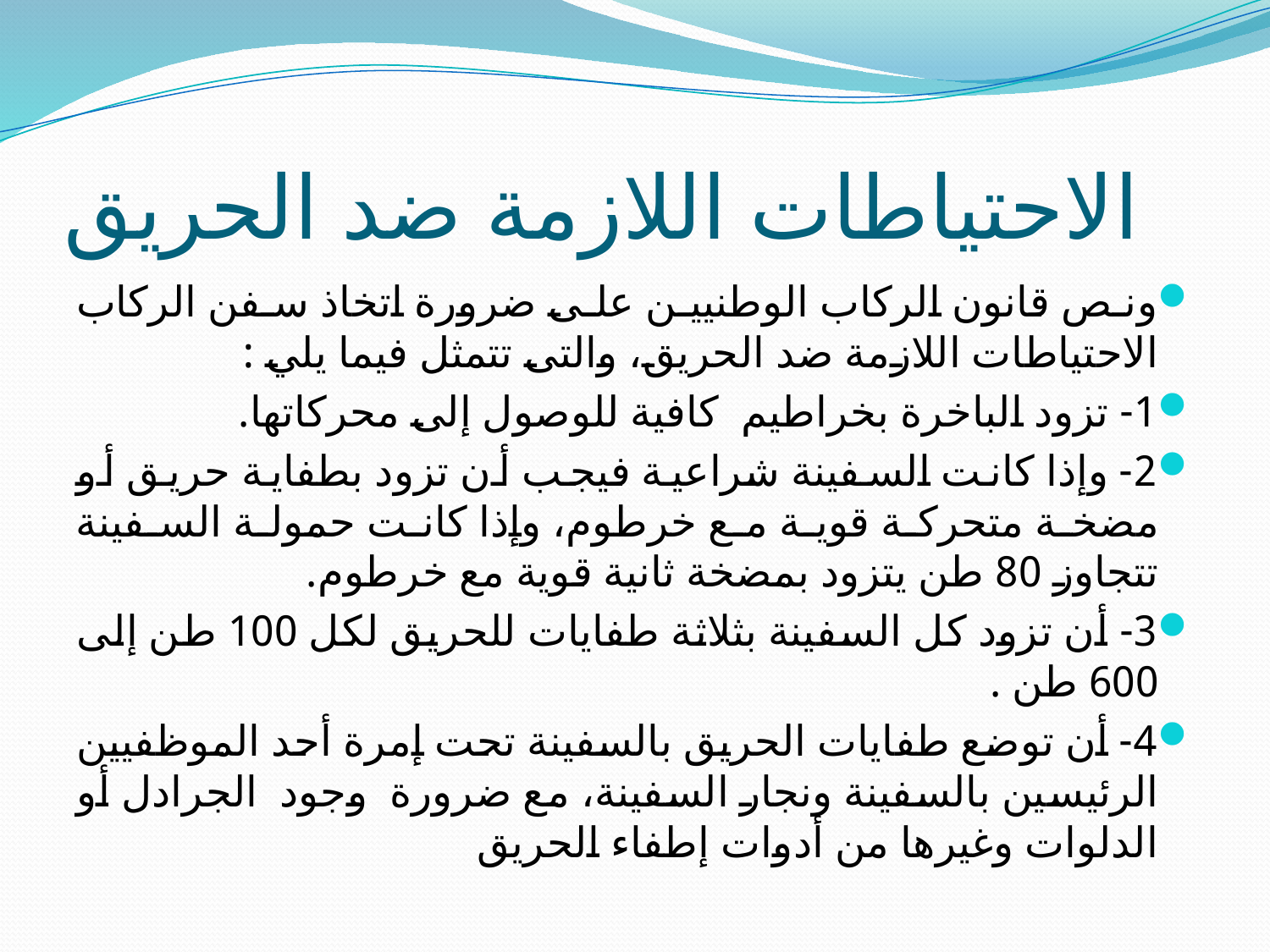

# الاحتياطات اللازمة ضد الحريق
ونص قانون الركاب الوطنيين على ضرورة اتخاذ سفن الركاب الاحتياطات اللازمة ضد الحريق، والتى تتمثل فيما يلي :
1- تزود الباخرة بخراطيم  كافية للوصول إلى محركاتها.
2- وإذا كانت السفينة شراعية فيجب أن تزود بطفاية حريق أو مضخة متحركة قوية مع خرطوم، وإذا كانت حمولة السفينة تتجاوز 80 طن يتزود بمضخة ثانية قوية مع خرطوم.
3- أن تزود كل السفينة بثلاثة طفايات للحريق لكل 100 طن إلى 600 طن .
4- أن توضع طفايات الحريق بالسفينة تحت إمرة أحد الموظفيين الرئيسين بالسفينة ونجار السفينة، مع ضرورة  وجود  الجرادل أو الدلوات وغيرها من أدوات إطفاء الحريق